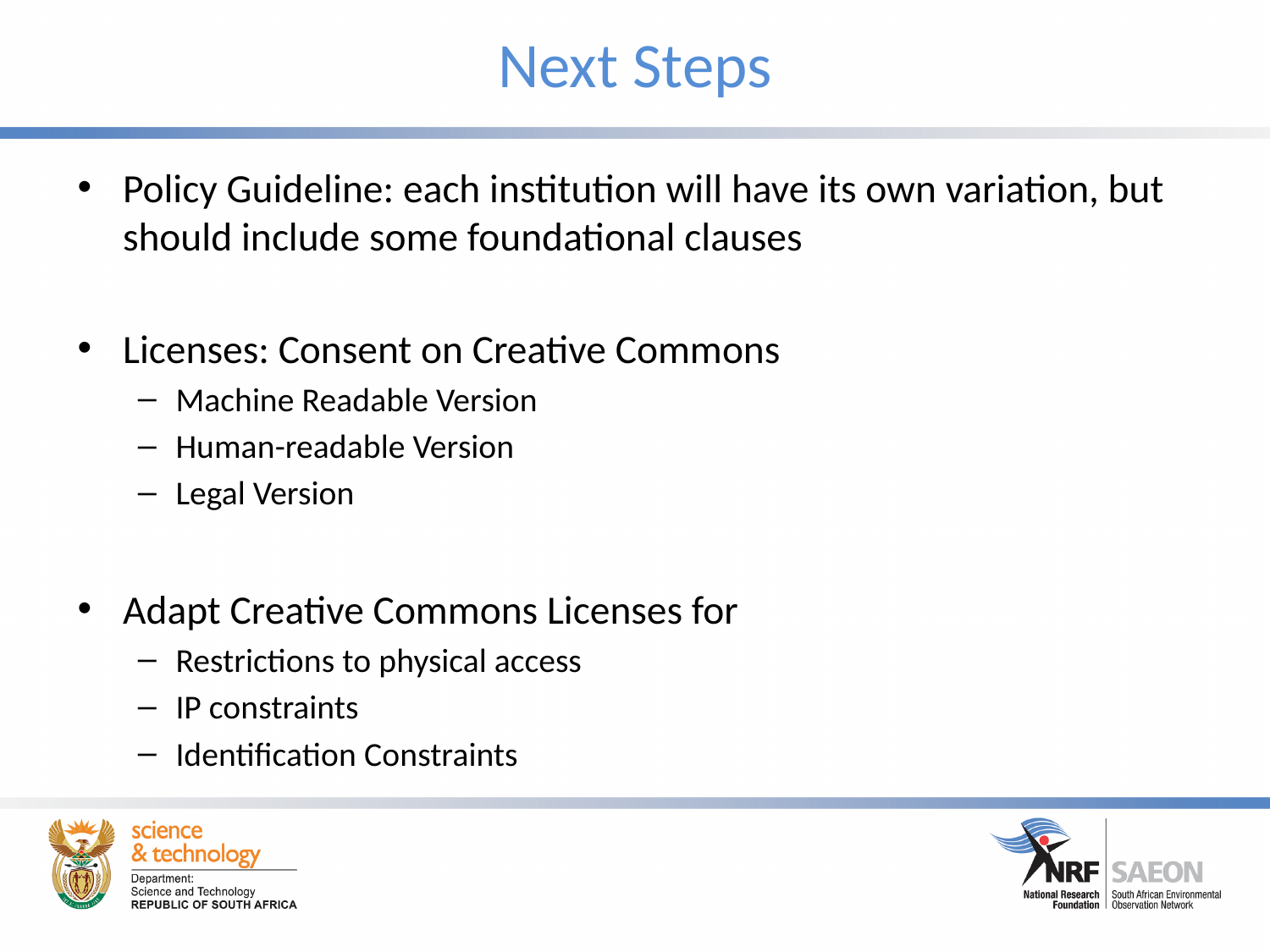

# Next Steps
Policy Guideline: each institution will have its own variation, but should include some foundational clauses

Licenses: Consent on Creative Commons
Machine Readable Version
Human-readable Version
Legal Version

Adapt Creative Commons Licenses for
Restrictions to physical access
IP constraints
Identification Constraints